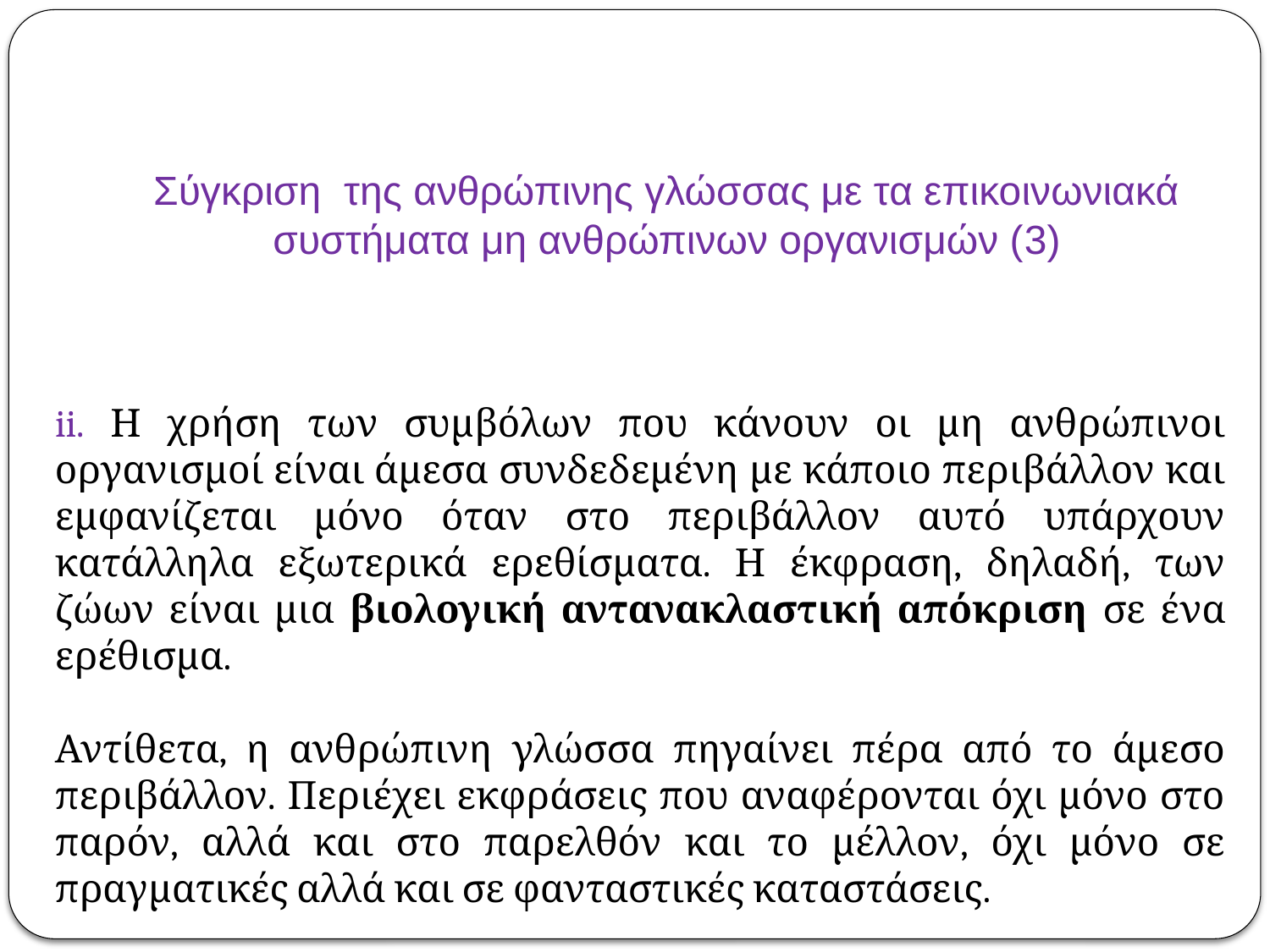

# Σύγκριση  της ανθρώπινης γλώσσας με τα επικοινωνιακά συστήματα μη ανθρώπινων οργανισμών (3)

ii. Η χρήση των συμβόλων που κάνουν οι μη ανθρώπινοι οργανισμοί είναι άμεσα συνδεδεμένη με κάποιο περιβάλλον και εμφανίζεται μόνο όταν στο περιβάλλον αυτό υπάρχουν κατάλληλα εξωτερικά ερεθίσματα. Η έκφραση, δηλαδή, των ζώων είναι μια βιολογική αντανακλαστική απόκριση σε ένα ερέθισμα.

Αντίθετα, η ανθρώπινη γλώσσα πηγαίνει πέρα από το άμεσο περιβάλλον. Περιέχει εκφράσεις που αναφέρονται όχι μόνο στο παρόν, αλλά και στο παρελθόν και το μέλλον, όχι μόνο σε πραγματικές αλλά και σε φανταστικές καταστάσεις.